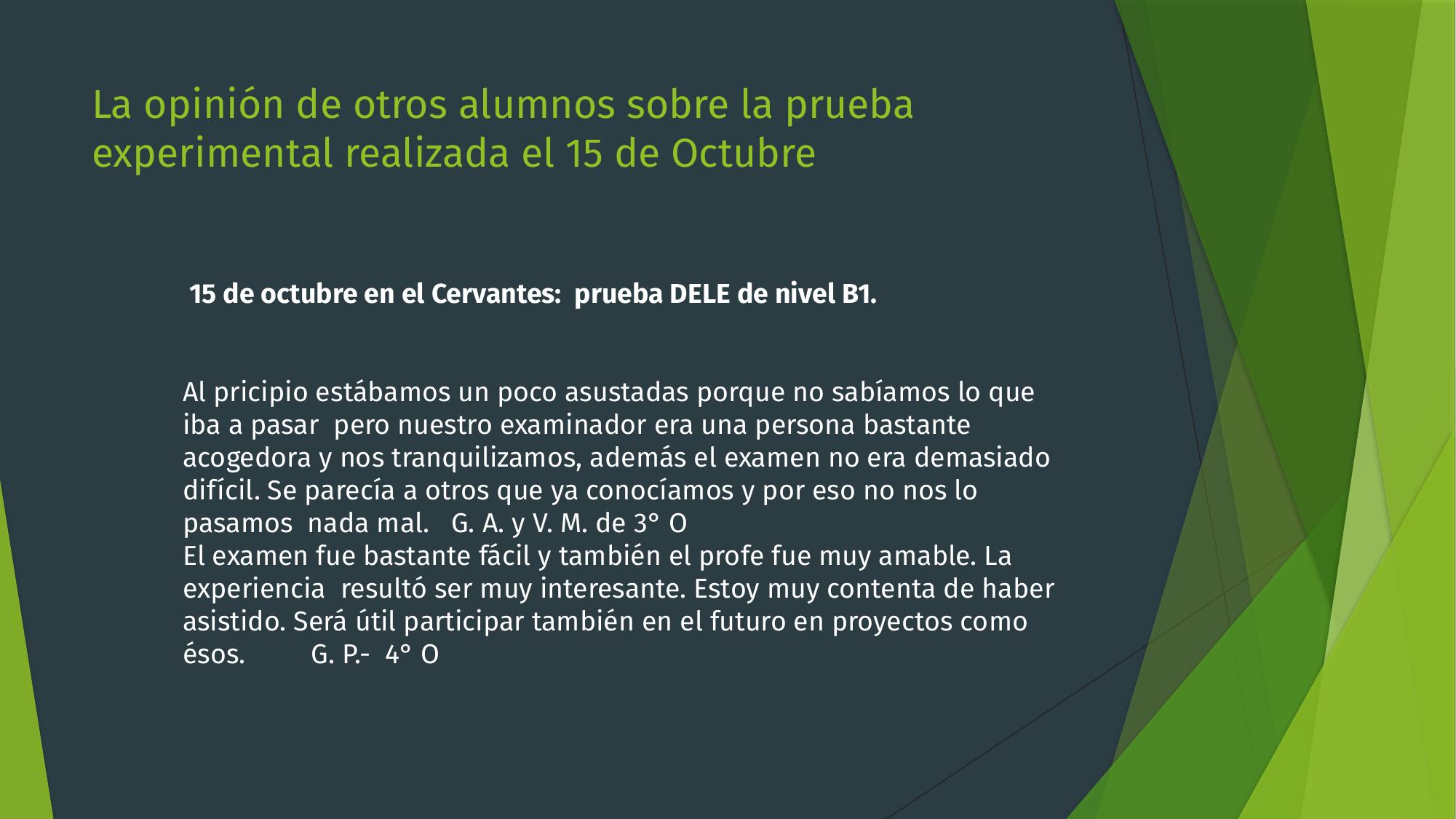

# La opinión de otros alumnos sobre la prueba experimental realizada el 15 de Octubre
 15 de octubre en el Cervantes:  prueba DELE de nivel B1.

Al pricipio estábamos un poco asustadas porque no sabíamos lo que iba a pasar  pero nuestro examinador era una persona bastante acogedora y nos tranquilizamos, además el examen no era demasiado difícil. Se parecía a otros que ya conocíamos y por eso no nos lo pasamos  nada mal.   G. A. y V. M. de 3° O
El examen fue bastante fácil y también el profe fue muy amable. La experiencia  resultó ser muy interesante. Estoy muy contenta de haber asistido. Será útil participar también en el futuro en proyectos como ésos.         G. P.-  4° O